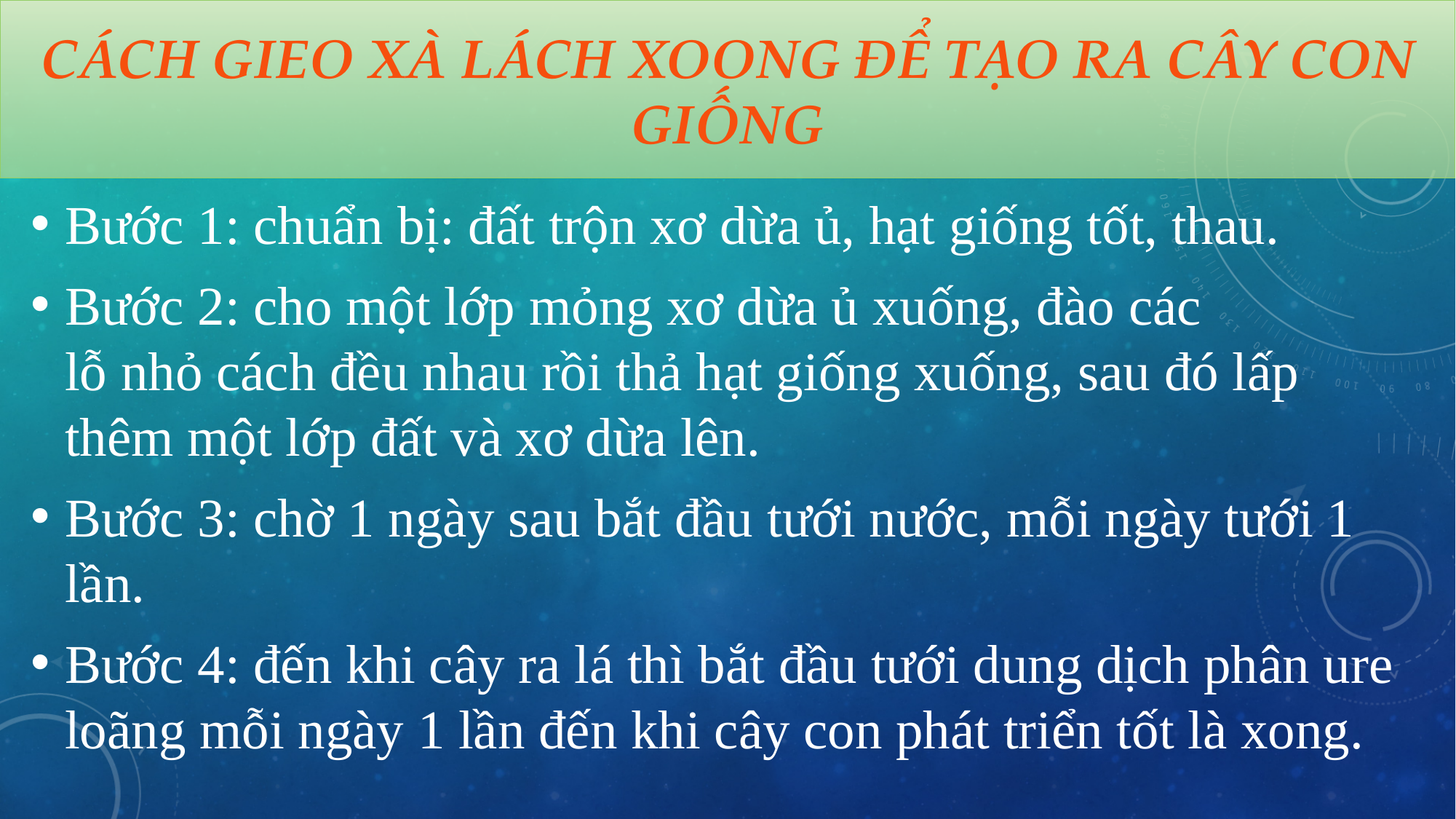

# Cách gieo xà lách xoong để tạo ra cây con giống
Bước 1: chuẩn bị: đất trộn xơ dừa ủ, hạt giống tốt, thau.
Bước 2: cho một lớp mỏng xơ dừa ủ xuống, đào các lỗ nhỏ cách đều nhau rồi thả hạt giống xuống, sau đó lấp thêm một lớp đất và xơ dừa lên.
Bước 3: chờ 1 ngày sau bắt đầu tưới nước, mỗi ngày tưới 1 lần.
Bước 4: đến khi cây ra lá thì bắt đầu tưới dung dịch phân ure loãng mỗi ngày 1 lần đến khi cây con phát triển tốt là xong.